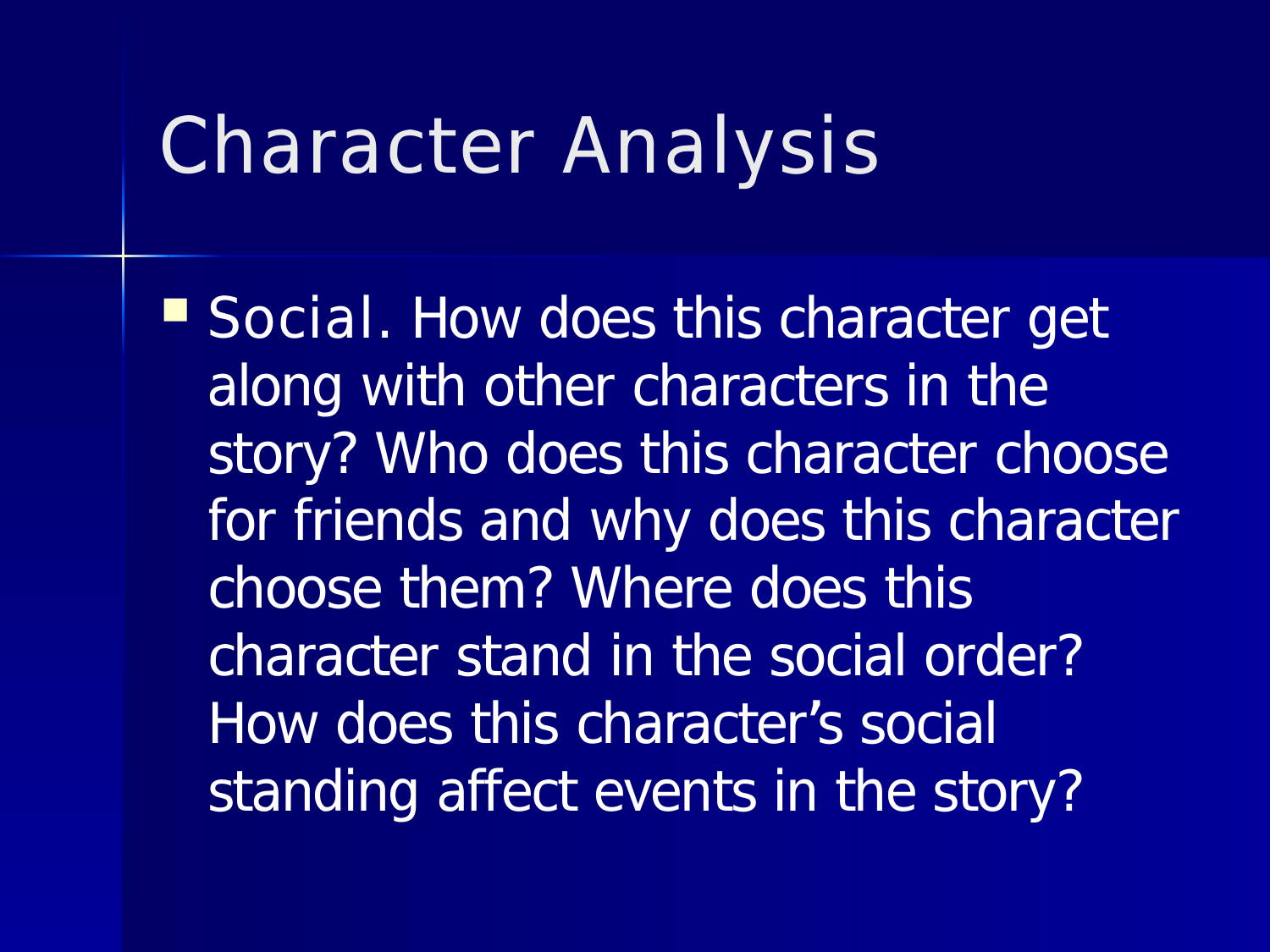

# Character Analysis
Social. How does this character get along with other characters in the story? Who does this character choose for friends and why does this character choose them? Where does this character stand in the social order? How does this character’s social standing affect events in the story?